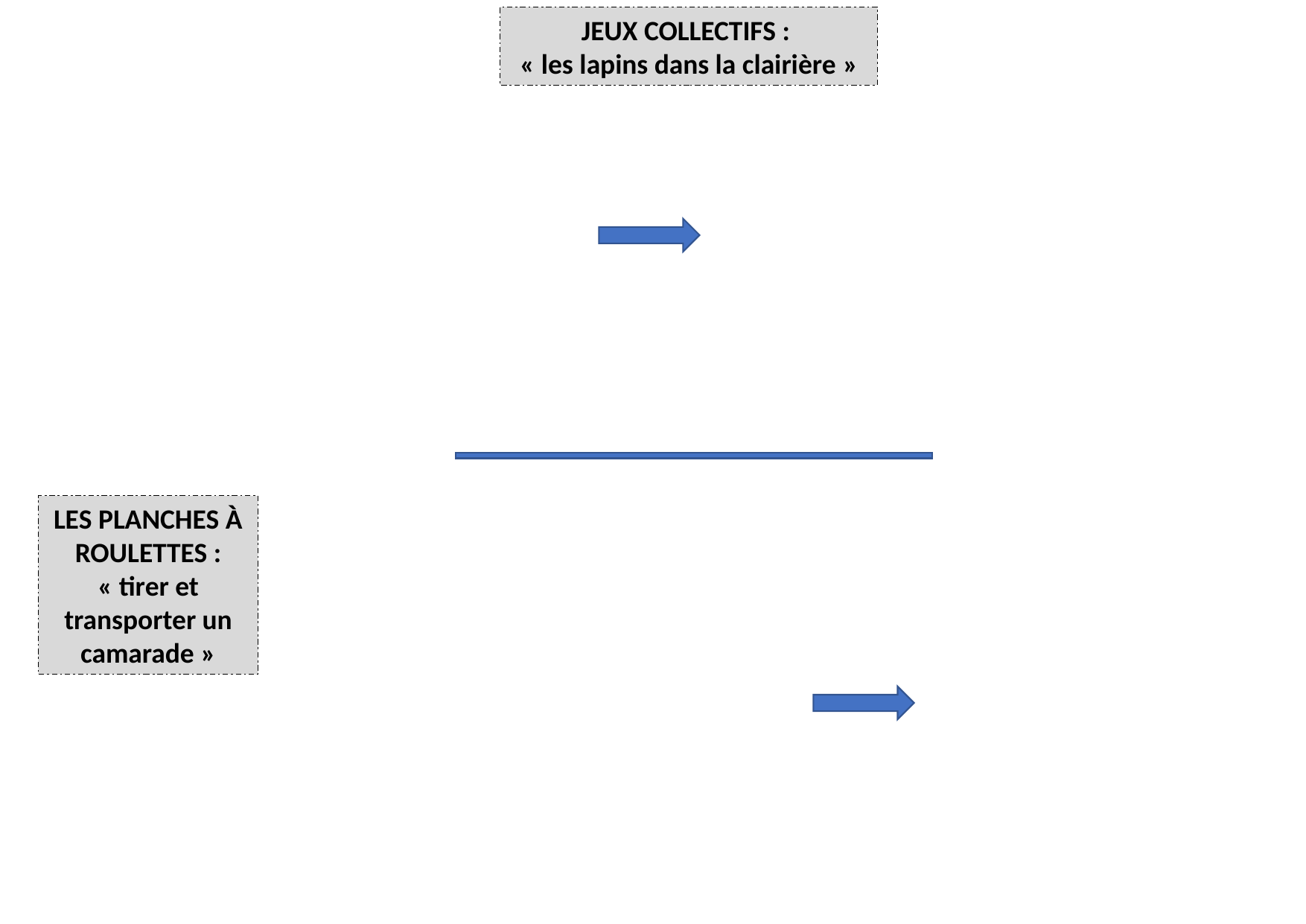

JEUX COLLECTIFS :
« les lapins dans la clairière »

LES PLANCHES À ROULETTES : « tirer et transporter un camarade »